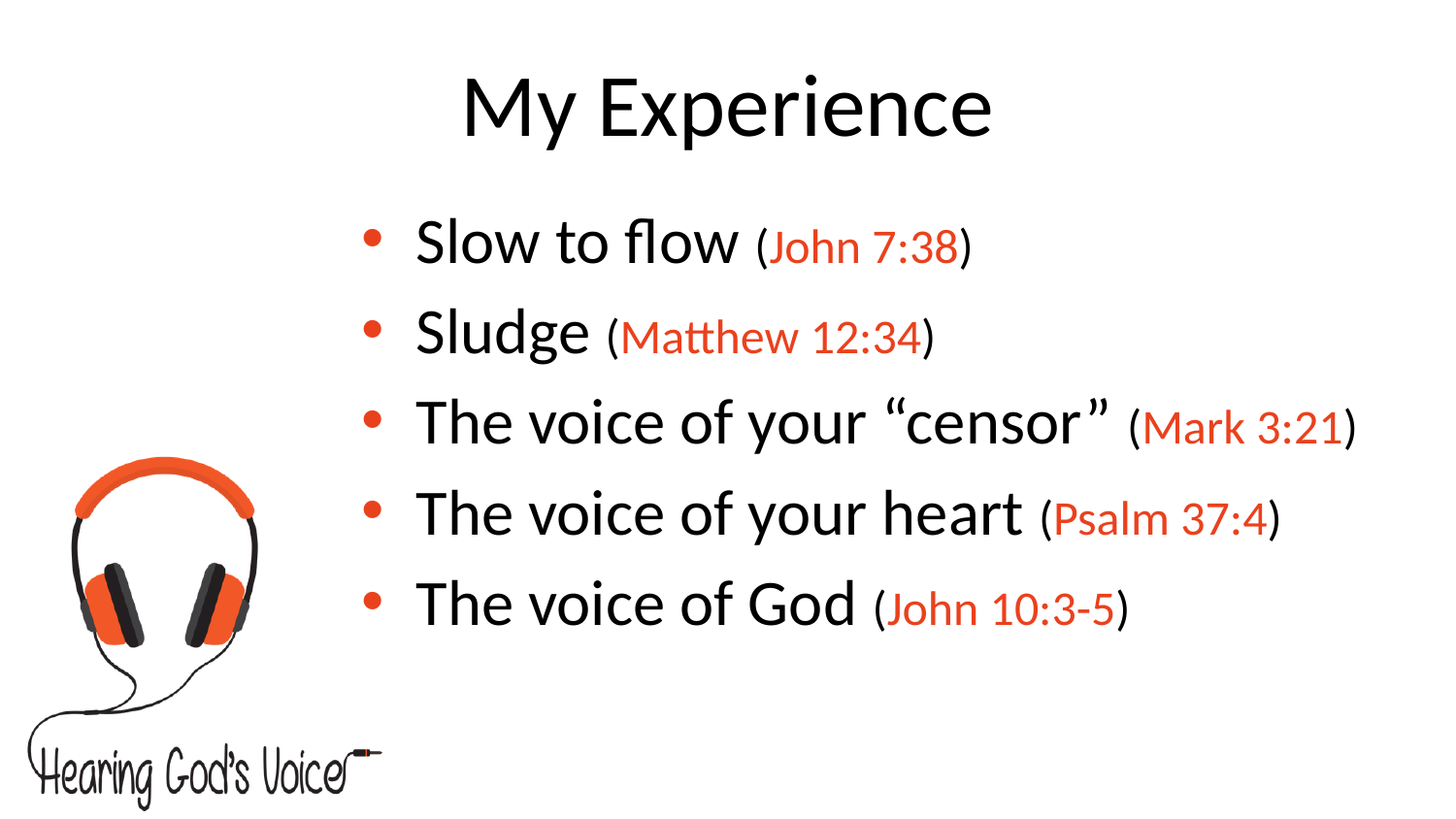

# My Experience
Slow to flow (John 7:38)
Sludge (Matthew 12:34)
The voice of your “censor” (Mark 3:21)
The voice of your heart (Psalm 37:4)
The voice of God (John 10:3-5)